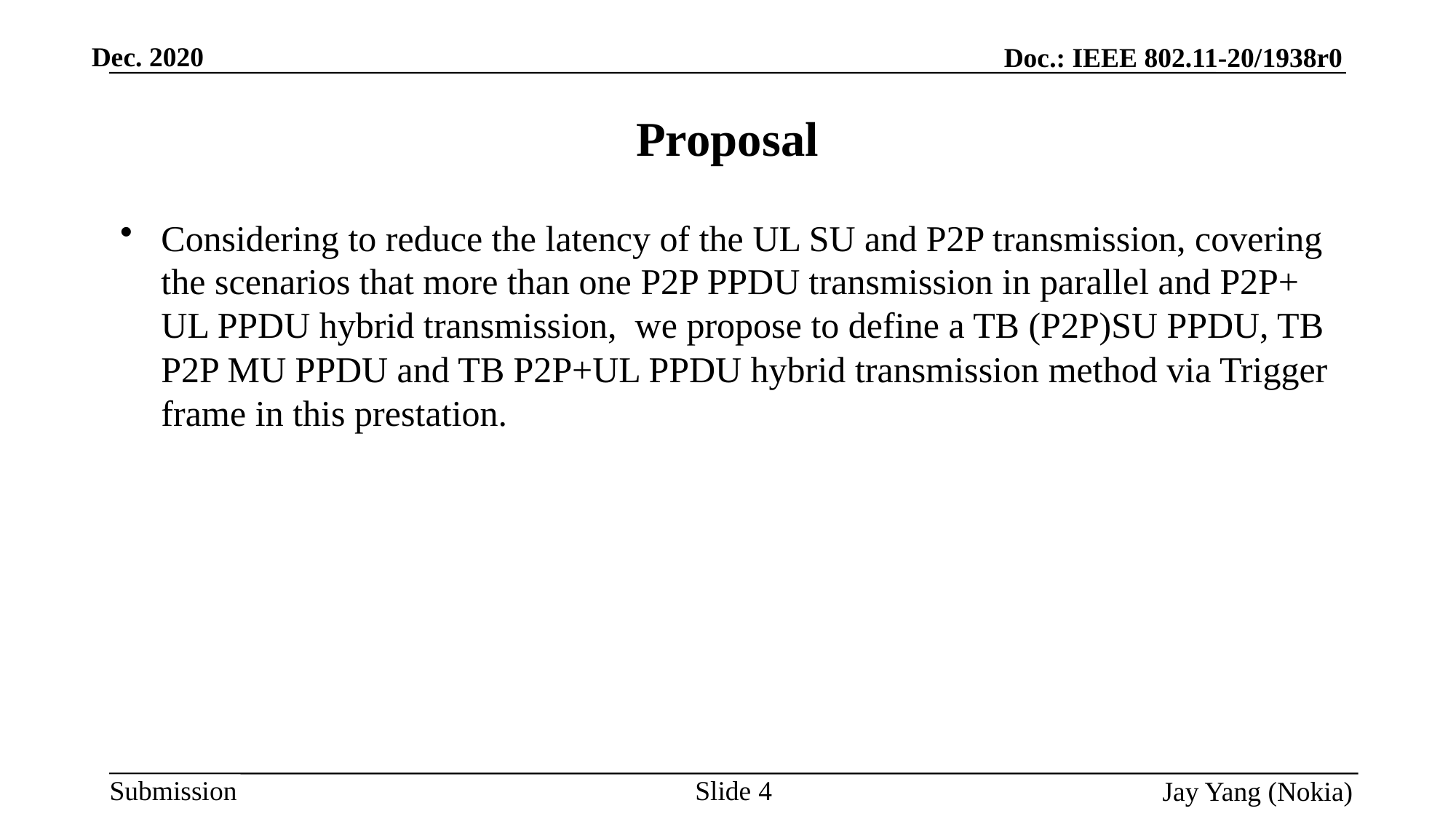

# Proposal
Considering to reduce the latency of the UL SU and P2P transmission, covering the scenarios that more than one P2P PPDU transmission in parallel and P2P+ UL PPDU hybrid transmission,  we propose to define a TB (P2P)SU PPDU, TB P2P MU PPDU and TB P2P+UL PPDU hybrid transmission method via Trigger frame in this prestation.

Slide 4
 Jay Yang (Nokia)